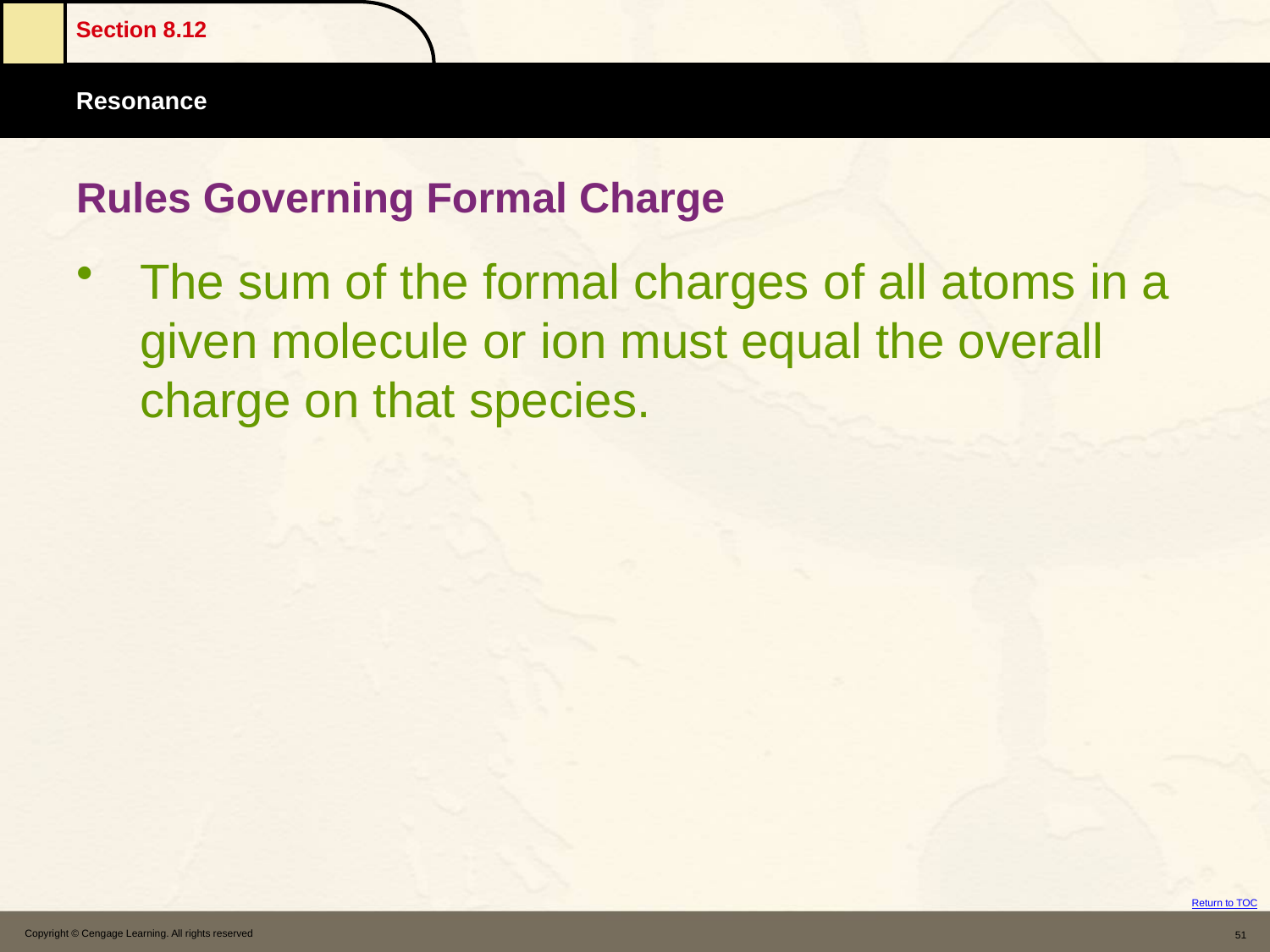

# Rules Governing Formal Charge
The sum of the formal charges of all atoms in a given molecule or ion must equal the overall charge on that species.

Copyright © Cengage Learning. All rights reserved
51